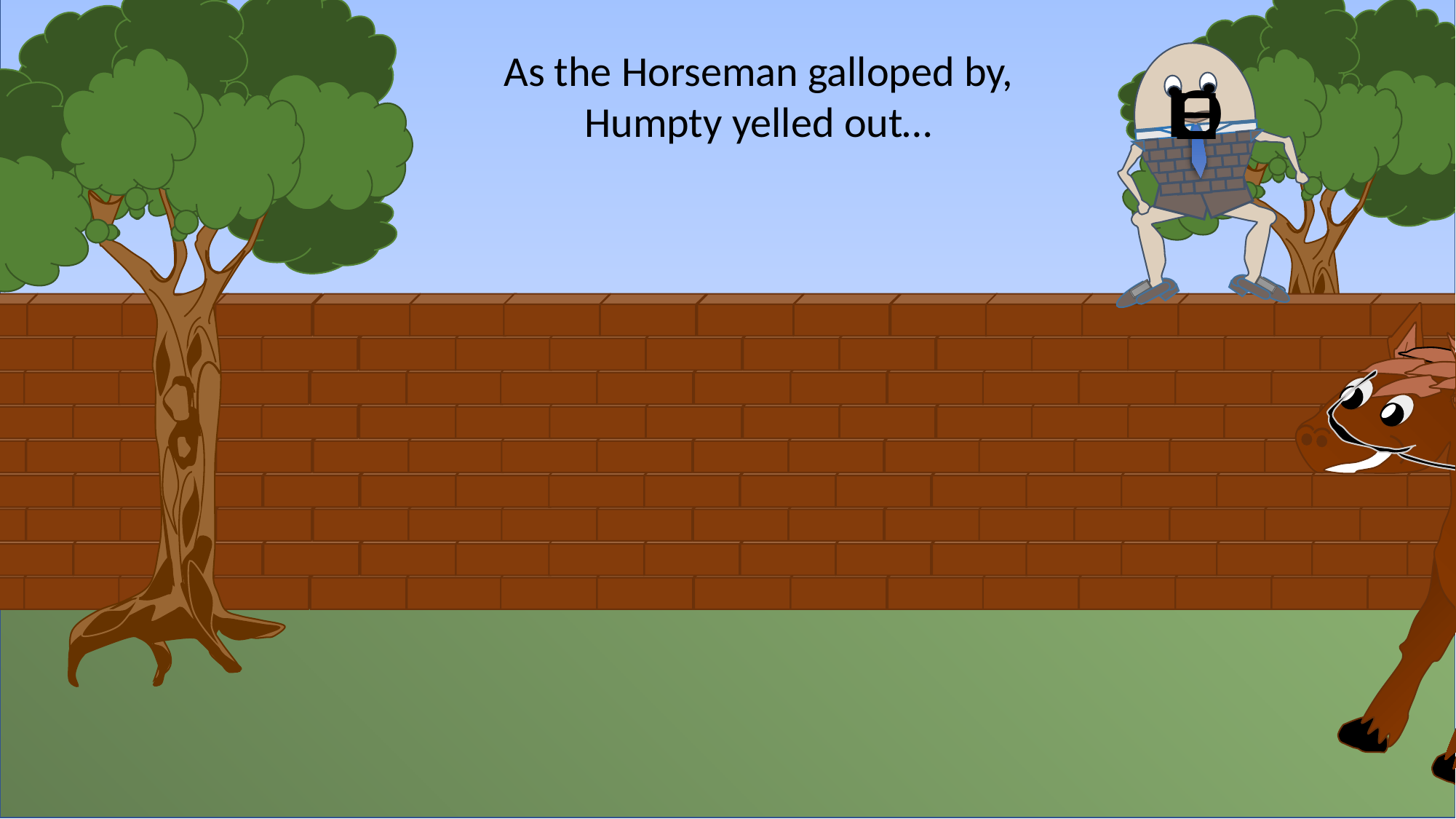

As the Horseman galloped by,
Humpty yelled out…

L
L
O
E
H
#